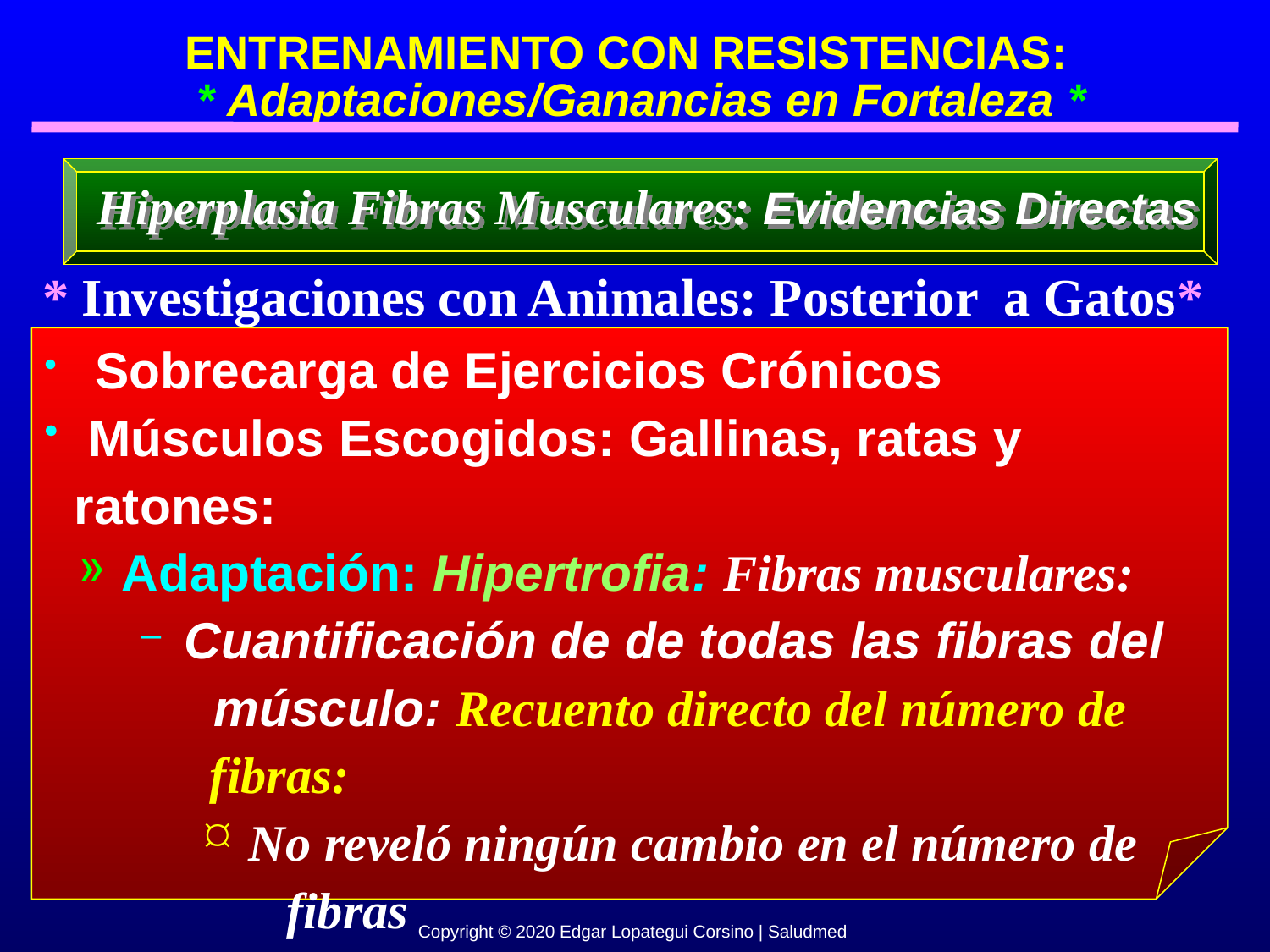

ENTRENAMIENTO CON RESISTENCIAS:
 * Adaptaciones/Ganancias en Fortaleza *

Hiperplasia Fibras Musculares: Evidencias Directas
* Investigaciones con Animales: Posterior  a Gatos*
  Sobrecarga de Ejercicios Crónicos
 Músculos Escogidos: Gallinas, ratas y ratones:
 Adaptación: Hipertrofia: Fibras musculares:
 Cuantificación de de todas las fibras del
   músculo: Recuento directo del número de
   fibras:
 No reveló ningún cambio en el número de
    fibras